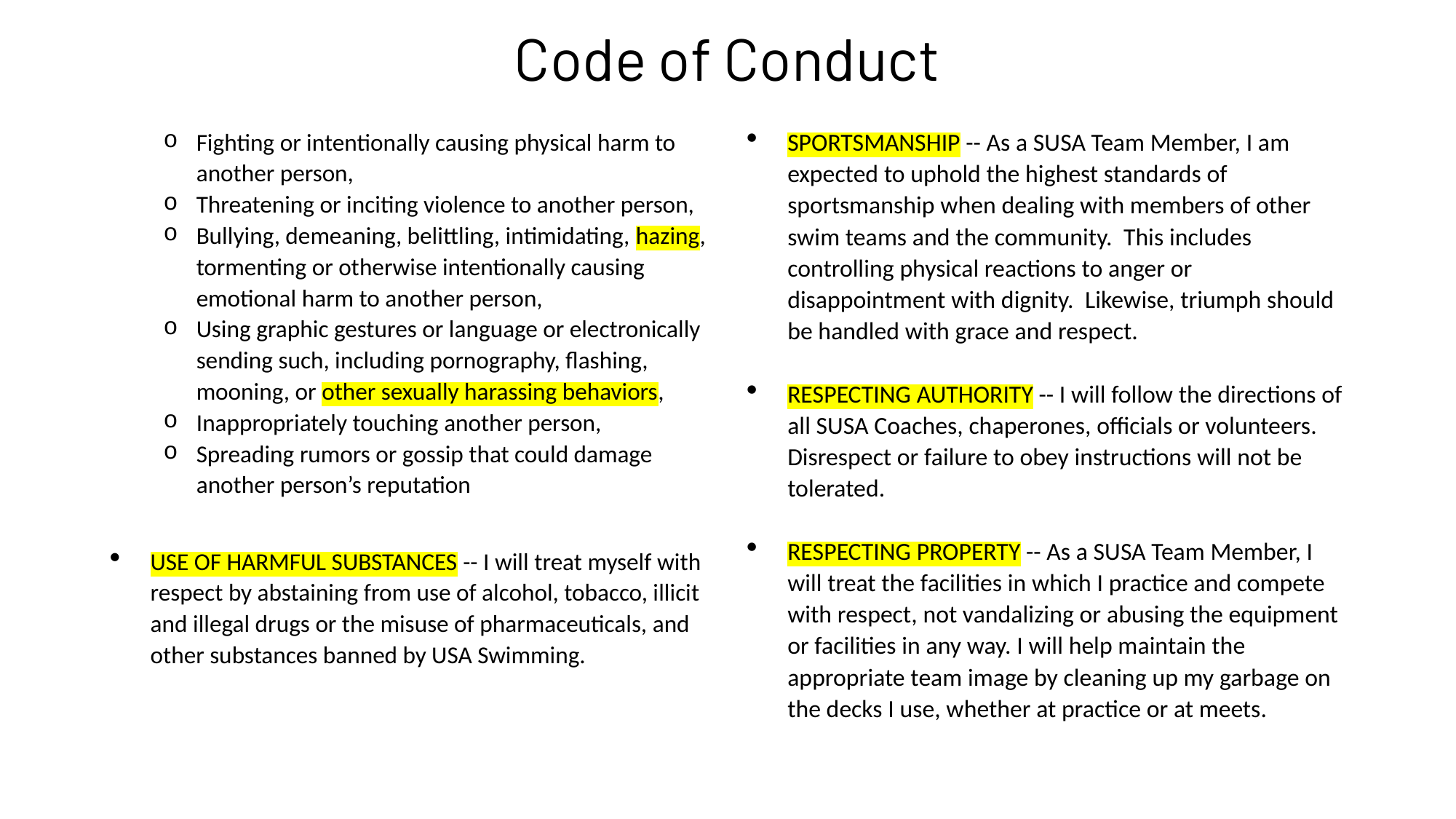

# Code of Conduct
Fighting or intentionally causing physical harm to another person,
Threatening or inciting violence to another person,
Bullying, demeaning, belittling, intimidating, hazing, tormenting or otherwise intentionally causing emotional harm to another person,
Using graphic gestures or language or electronically sending such, including pornography, flashing, mooning, or other sexually harassing behaviors,
Inappropriately touching another person,
Spreading rumors or gossip that could damage another person’s reputation

USE OF HARMFUL SUBSTANCES -- I will treat myself with respect by abstaining from use of alcohol, tobacco, illicit and illegal drugs or the misuse of pharmaceuticals, and other substances banned by USA Swimming.

SPORTSMANSHIP -- As a SUSA Team Member, I am expected to uphold the highest standards of sportsmanship when dealing with members of other swim teams and the community.  This includes controlling physical reactions to anger or disappointment with dignity.  Likewise, triumph should be handled with grace and respect.

RESPECTING AUTHORITY -- I will follow the directions of all SUSA Coaches, chaperones, officials or volunteers.  Disrespect or failure to obey instructions will not be tolerated.

RESPECTING PROPERTY -- As a SUSA Team Member, I will treat the facilities in which I practice and compete with respect, not vandalizing or abusing the equipment or facilities in any way. I will help maintain the appropriate team image by cleaning up my garbage on the decks I use, whether at practice or at meets.